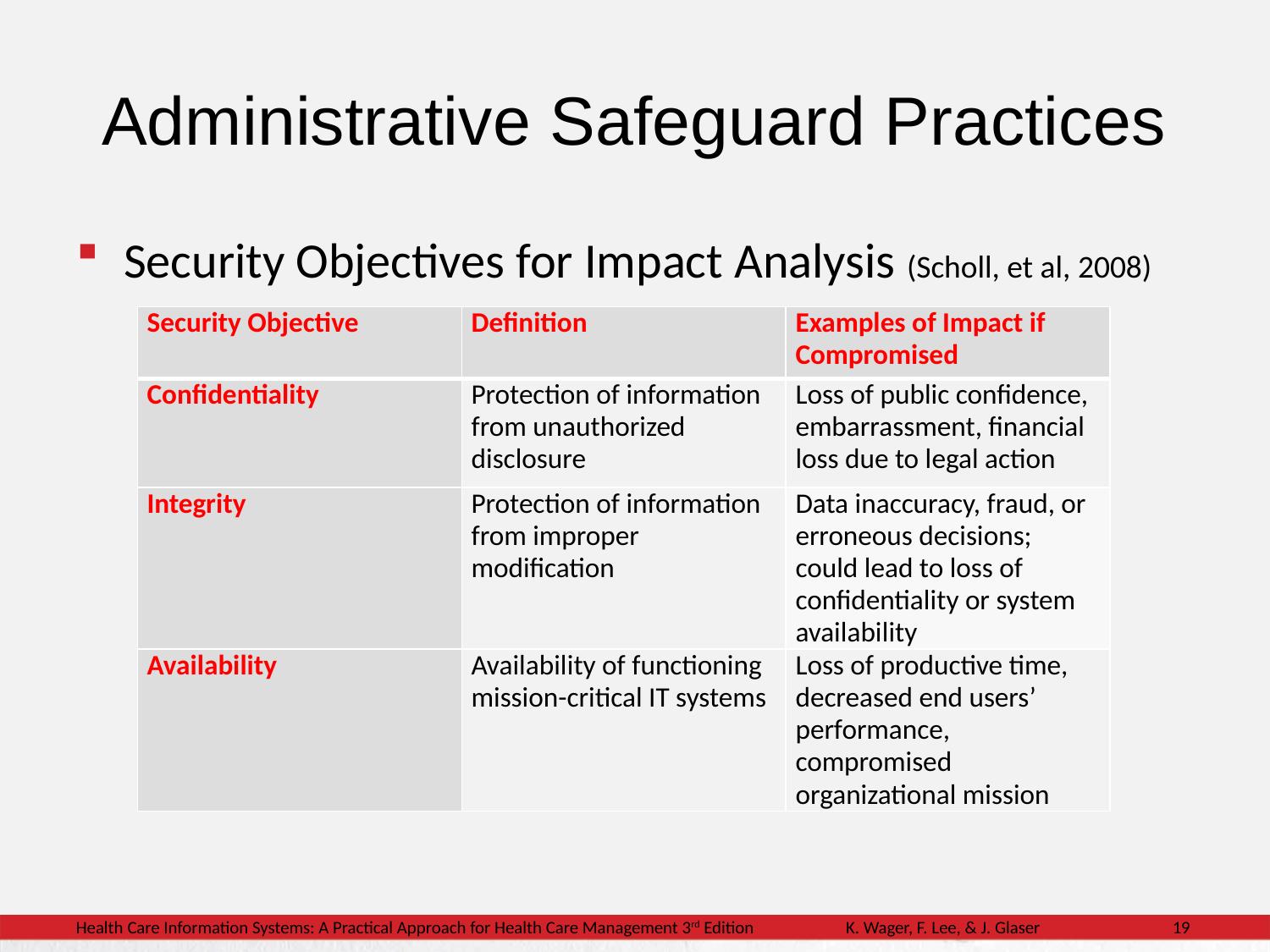

# Administrative Safeguard Practices
Security Objectives for Impact Analysis (Scholl, et al, 2008)

| Security Objective | Definition | Examples of Impact if Compromised |
| --- | --- | --- |
| Confidentiality | Protection of information from unauthorized disclosure | Loss of public confidence, embarrassment, financial loss due to legal action |
| Integrity | Protection of information from improper modification | Data inaccuracy, fraud, or erroneous decisions; could lead to loss of confidentiality or system availability |
| Availability | Availability of functioning mission-critical IT systems | Loss of productive time, decreased end users’ performance, compromised organizational mission |